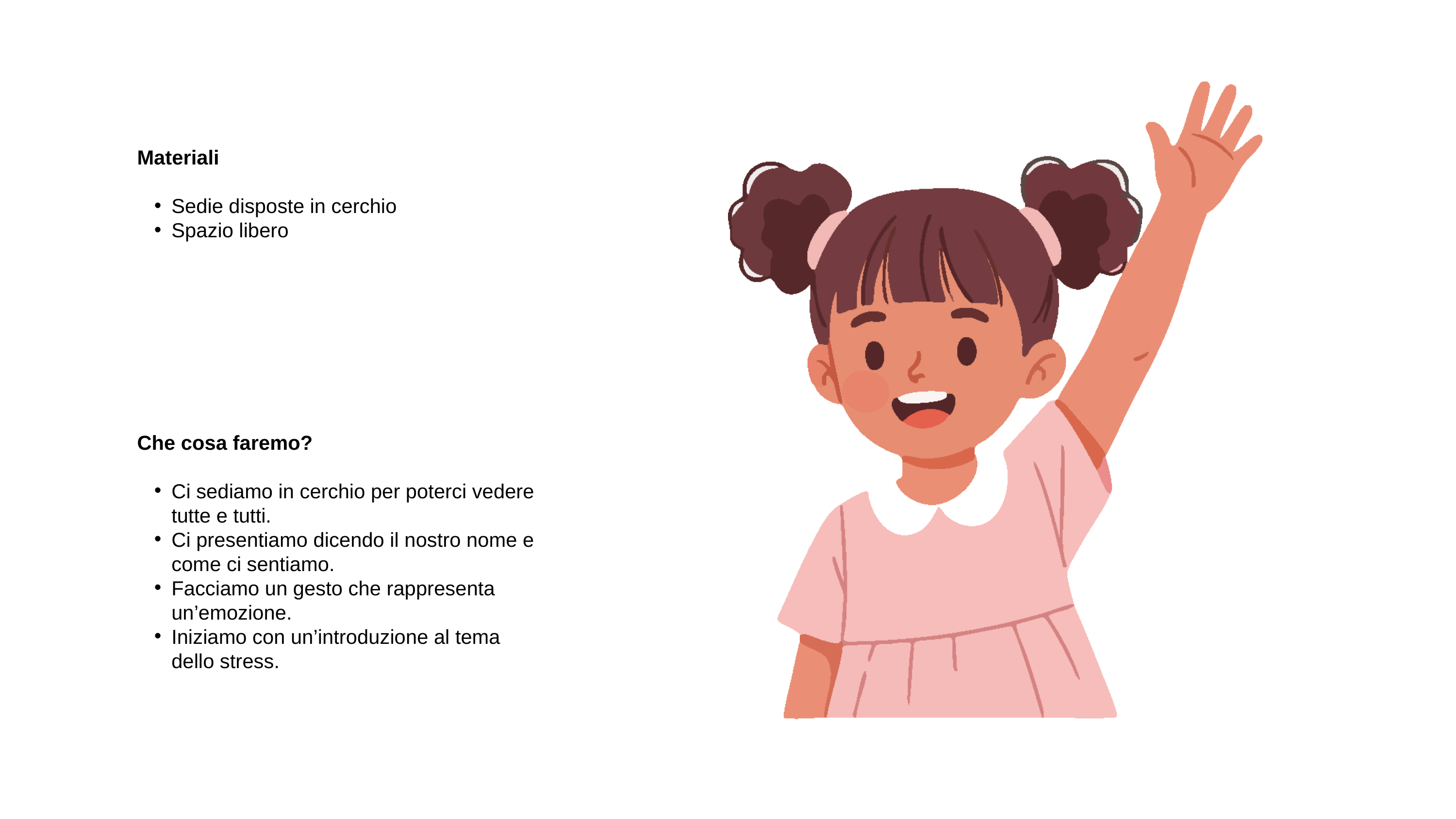

Materiali

Sedie disposte in cerchio
Spazio libero
Che cosa faremo?

Ci sediamo in cerchio per poterci vedere tutte e tutti.
Ci presentiamo dicendo il nostro nome e come ci sentiamo.
Facciamo un gesto che rappresenta un’emozione.
Iniziamo con un’introduzione al tema dello stress.